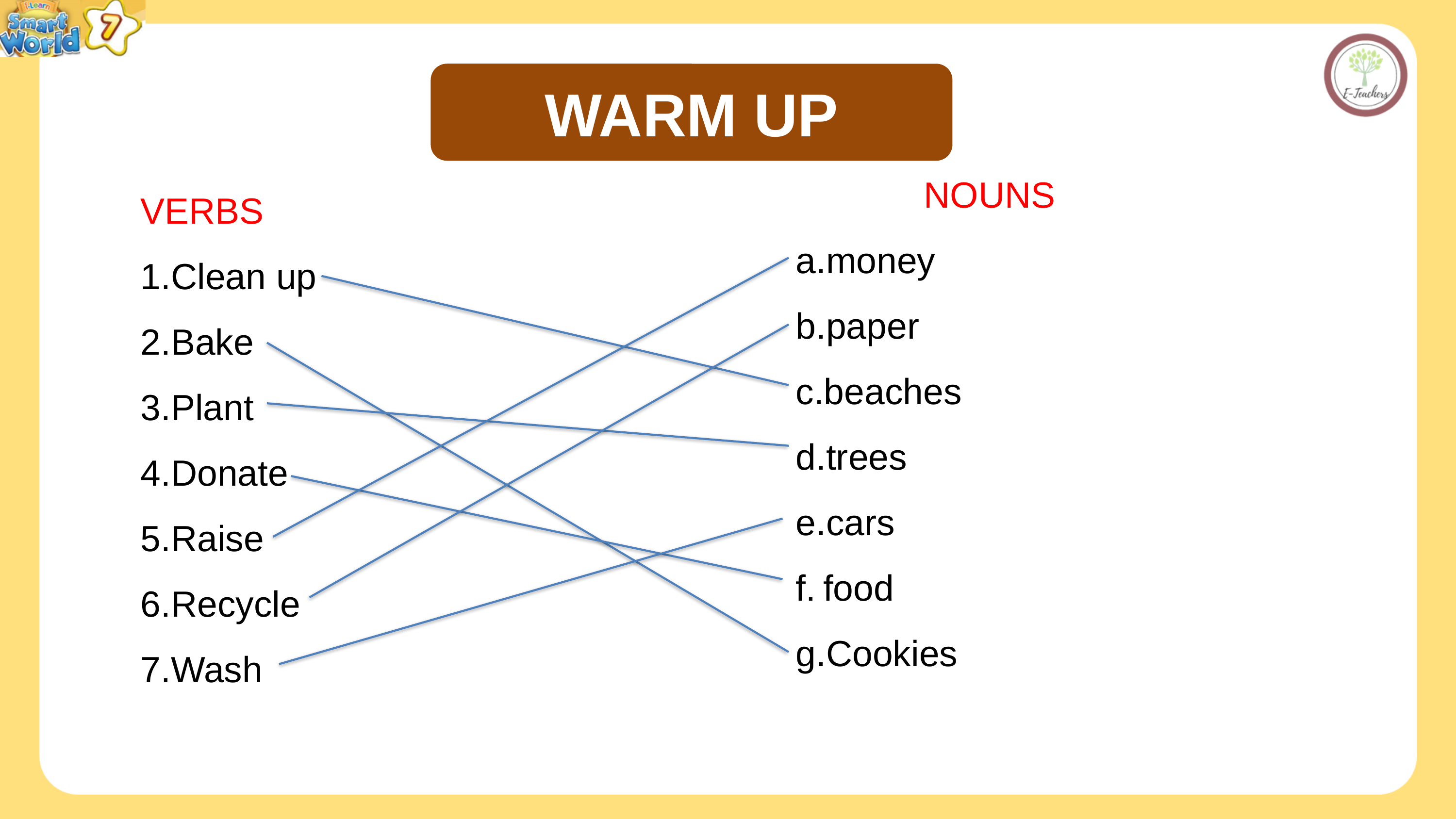

WARM UP
VERBS
Clean up
Bake
Plant
Donate
Raise
Recycle
Wash

NOUNS
money
paper
beaches
trees
cars
food
Cookies